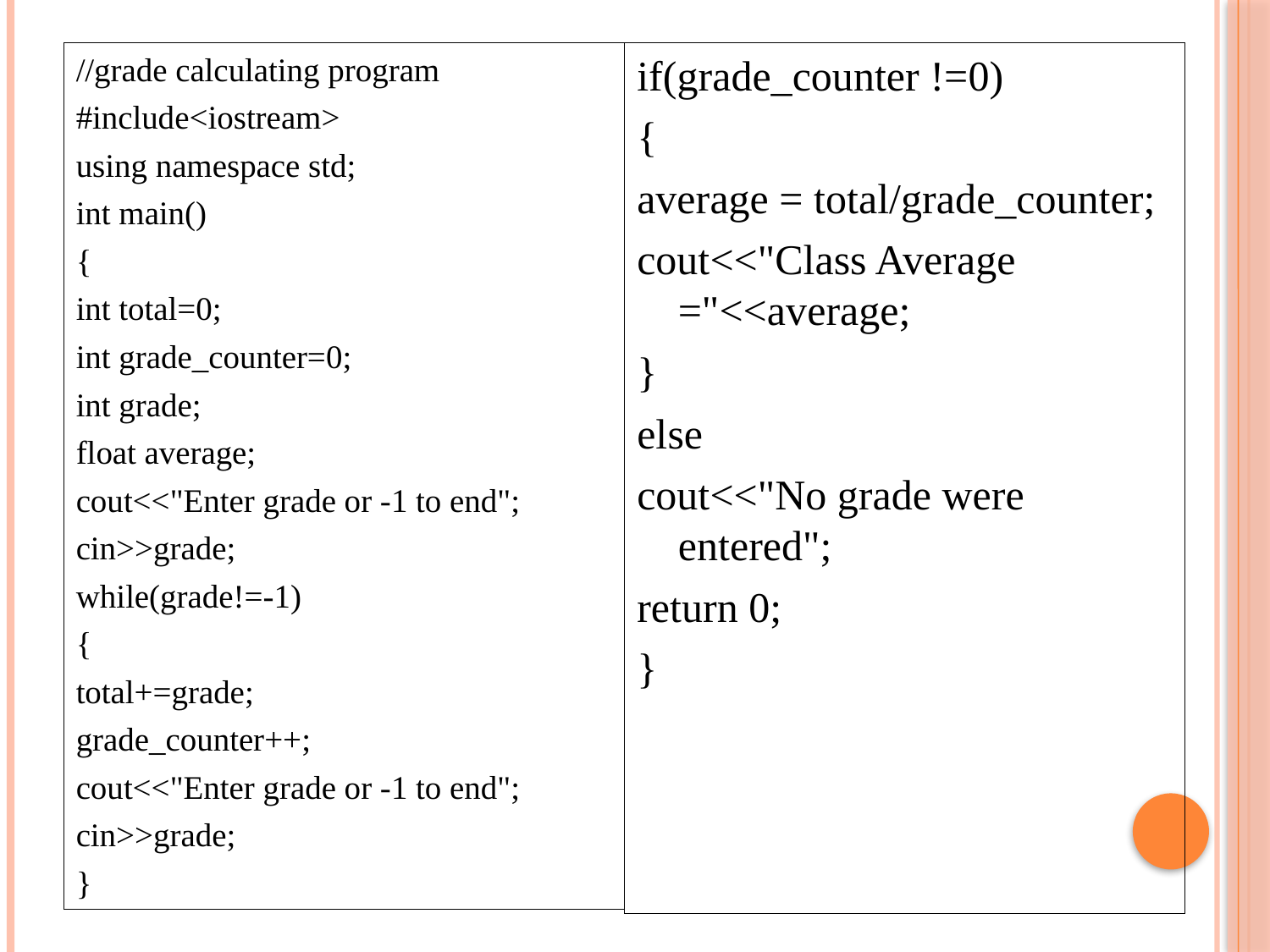

//grade calculating program
#include<iostream>
using namespace std;
int main()
{
int total=0;
int grade_counter=0;
int grade;
float average;
cout<<"Enter grade or -1 to end";
cin>>grade;
while(grade!=-1)
{
total+=grade;
grade_counter++;
cout<<"Enter grade or -1 to end";
cin>>grade;
}

if(grade_counter !=0)
{
average = total/grade_counter;
cout<<"Class Average ="<<average;
}
else
cout<<"No grade were entered";
return 0;
}